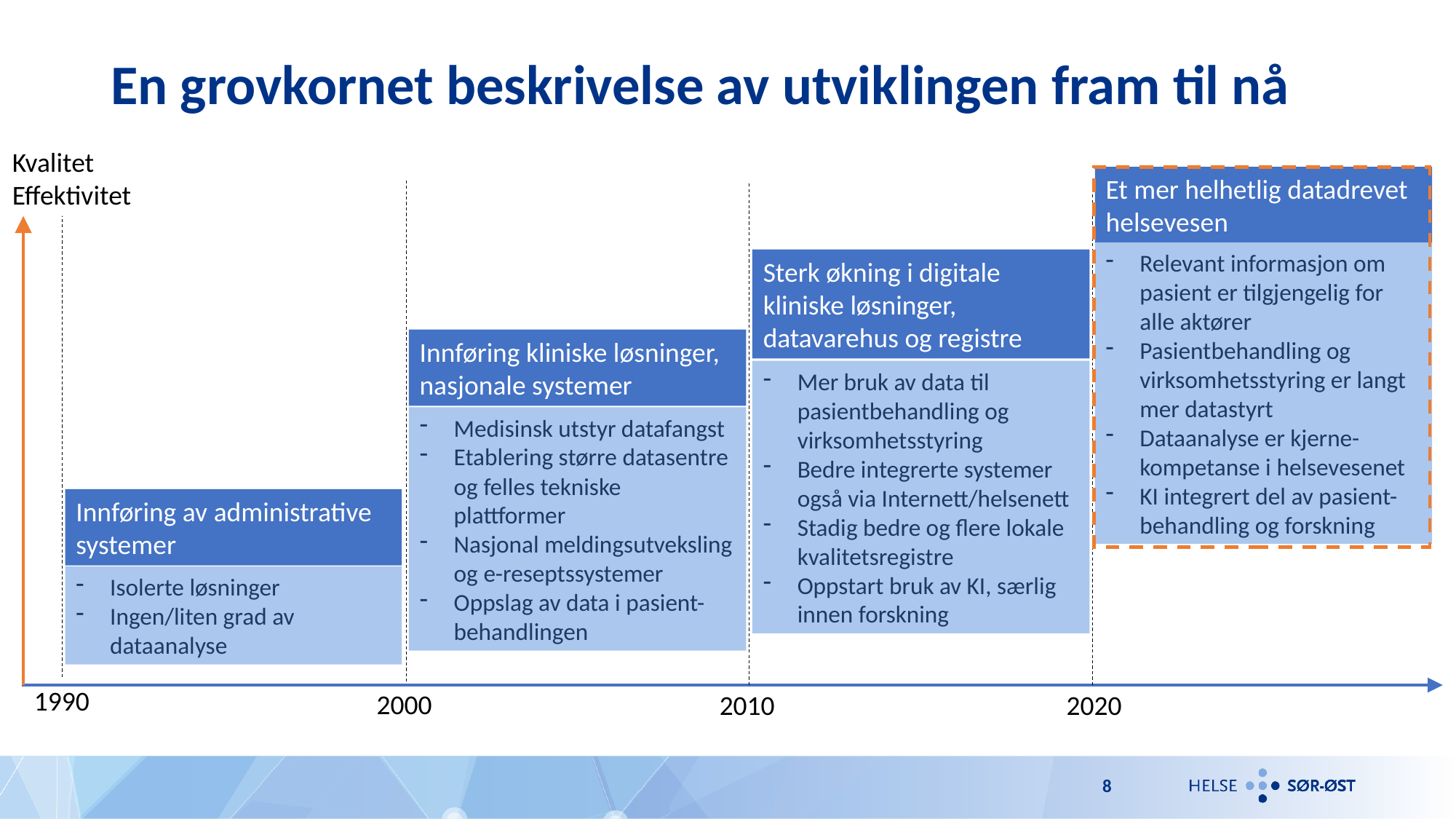

# En grovkornet beskrivelse av utviklingen fram til nå
Kvalitet
Effektivitet

Et mer helhetlig datadrevet helsevesen
Relevant informasjon om pasient er tilgjengelig for alle aktører
Pasientbehandling og virksomhetsstyring er langt mer datastyrt
Dataanalyse er kjerne-kompetanse i helsevesenet
KI integrert del av pasient-behandling og forskning
Sterk økning i digitale kliniske løsninger, datavarehus og registre
Mer bruk av data til pasientbehandling og virksomhetsstyring
Bedre integrerte systemer også via Internett/helsenett
Stadig bedre og flere lokale kvalitetsregistre
Oppstart bruk av KI, særlig innen forskning
Innføring kliniske løsninger, nasjonale systemer
Medisinsk utstyr datafangst
Etablering større datasentre og felles tekniske plattformer
Nasjonal meldingsutveksling og e-reseptssystemer
Oppslag av data i pasient-behandlingen
Innføring av administrative systemer
Isolerte løsninger
Ingen/liten grad av dataanalyse
1990
2000
2010
2020
8